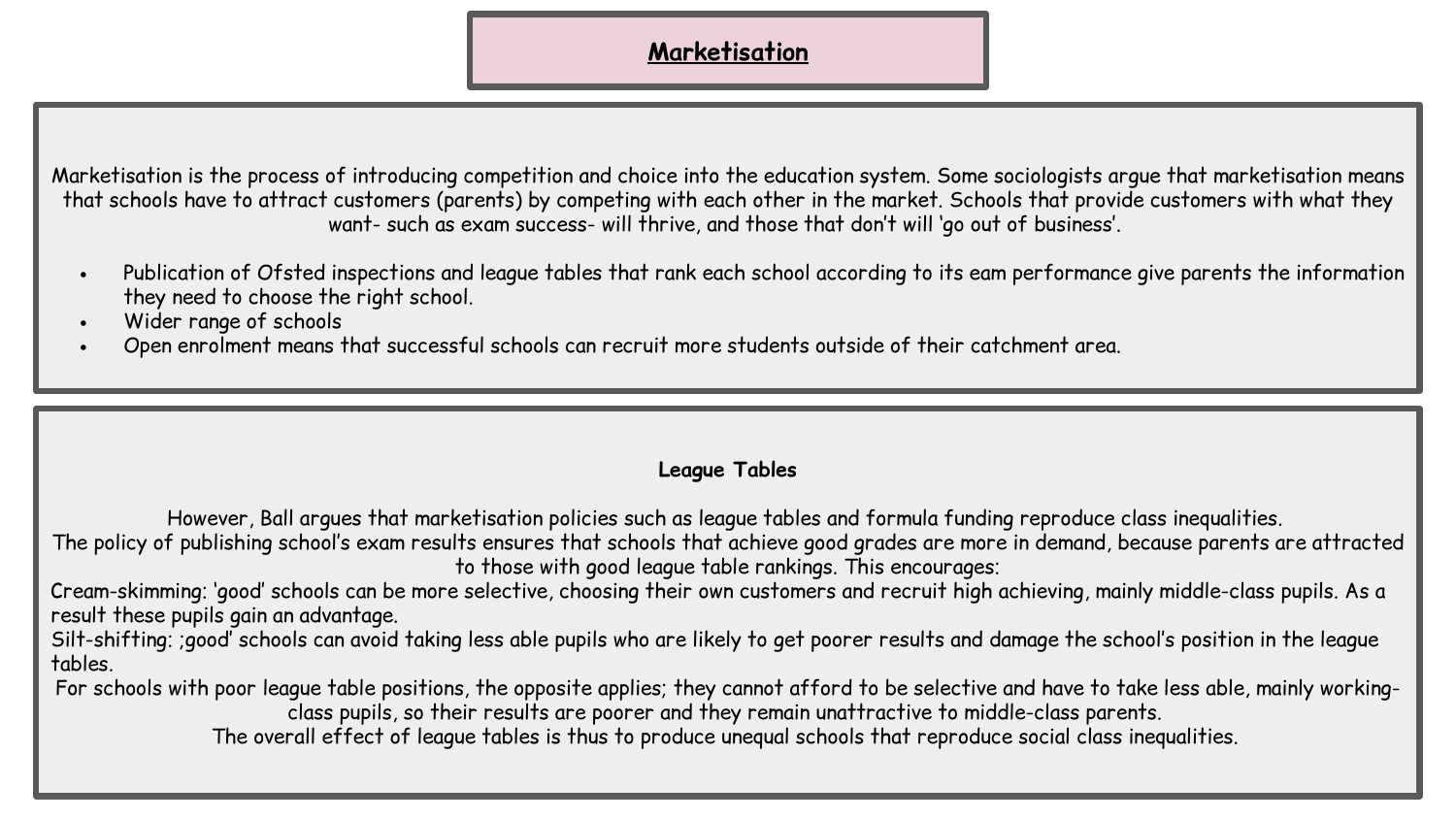

Marketisation

Marketisation is the process of introducing competition and choice into the education system. Some sociologists argue that marketisation means that schools have to attract customers (parents) by competing with each other in the market. Schools that provide customers with what they want- such as exam success- will thrive, and those that don’t will ‘go out of business’.

Publication of Ofsted inspections and league tables that rank each school according to its eam performance give parents the information they need to choose the right school.
Wider range of schools
Open enrolment means that successful schools can recruit more students outside of their catchment area.
League Tables

However, Ball argues that marketisation policies such as league tables and formula funding reproduce class inequalities.
The policy of publishing school’s exam results ensures that schools that achieve good grades are more in demand, because parents are attracted to those with good league table rankings. This encourages:
Cream-skimming: ‘good’ schools can be more selective, choosing their own customers and recruit high achieving, mainly middle-class pupils. As a result these pupils gain an advantage.
Silt-shifting: ;good’ schools can avoid taking less able pupils who are likely to get poorer results and damage the school’s position in the league tables.
For schools with poor league table positions, the opposite applies; they cannot afford to be selective and have to take less able, mainly working-class pupils, so their results are poorer and they remain unattractive to middle-class parents.
The overall effect of league tables is thus to produce unequal schools that reproduce social class inequalities.